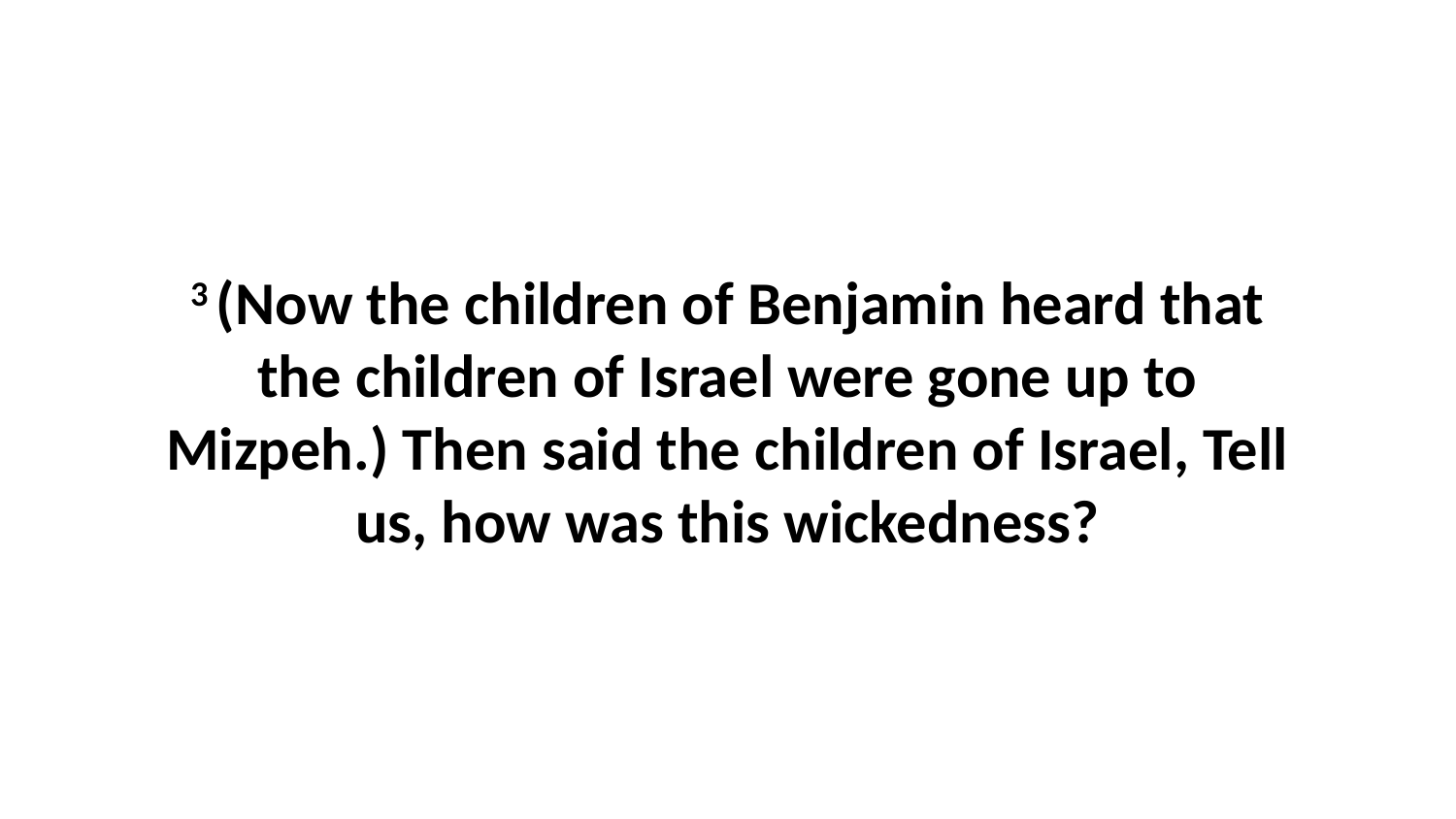

3 (Now the children of Benjamin heard that the children of Israel were gone up to Mizpeh.) Then said the children of Israel, Tell us, how was this wickedness?